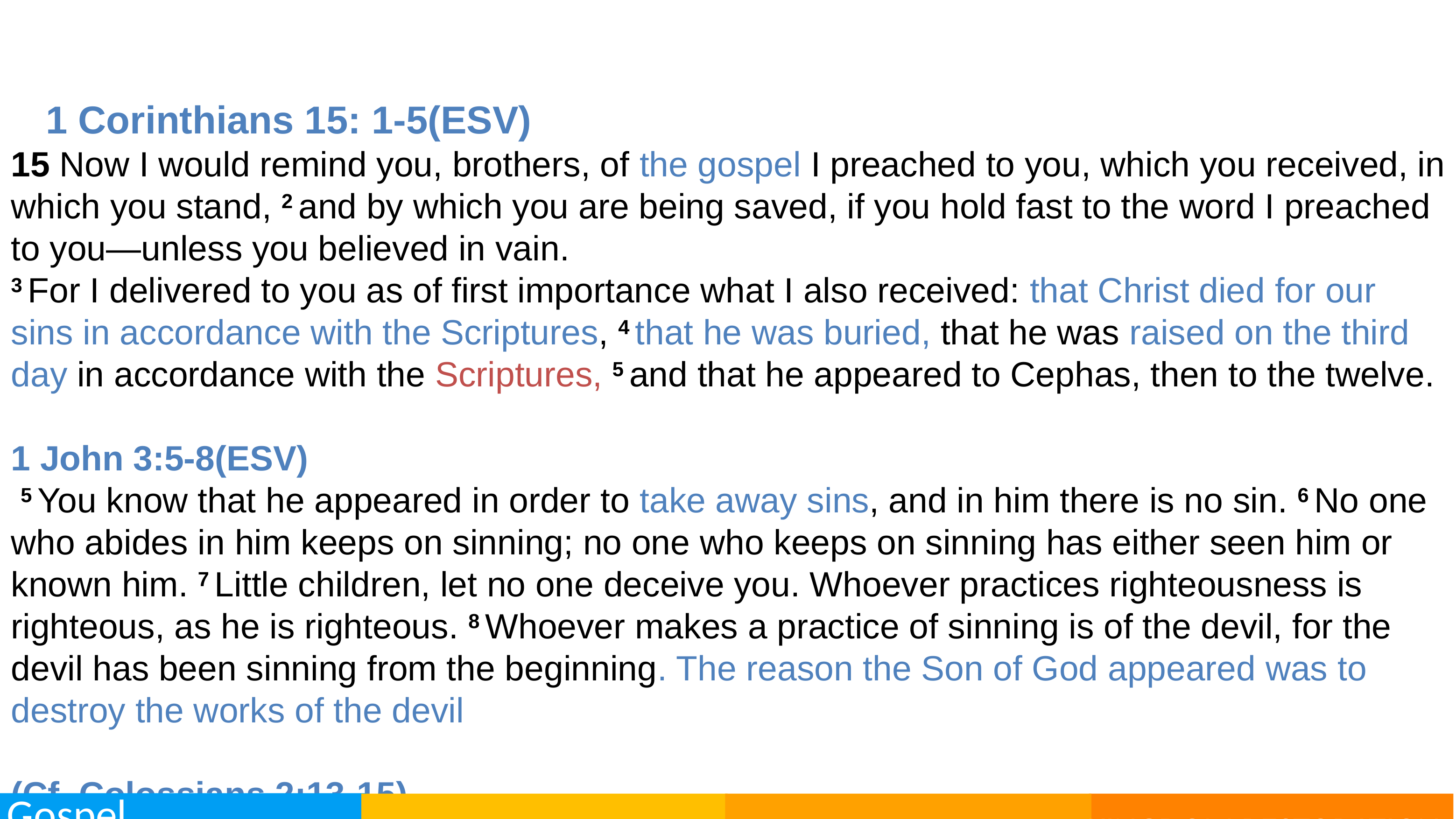

GOD’S WISDOM DISPLAYED IN CHRIST JESUS
1 Corinthians 15: 1-5(ESV)
15 Now I would remind you, brothers, of the gospel I preached to you, which you received, in which you stand, 2 and by which you are being saved, if you hold fast to the word I preached to you—unless you believed in vain.
3 For I delivered to you as of first importance what I also received: that Christ died for our sins in accordance with the Scriptures, 4 that he was buried, that he was raised on the third day in accordance with the Scriptures, 5 and that he appeared to Cephas, then to the twelve.

1 John 3:5-8(ESV)
 5 You know that he appeared in order to take away sins, and in him there is no sin. 6 No one who abides in him keeps on sinning; no one who keeps on sinning has either seen him or known him. 7 Little children, let no one deceive you. Whoever practices righteousness is righteous, as he is righteous. 8 Whoever makes a practice of sinning is of the devil, for the devil has been sinning from the beginning. The reason the Son of God appeared was to destroy the works of the devil

(Cf. Colossians 2:13-15)

Gospel

 KINGDOM RESTORATION